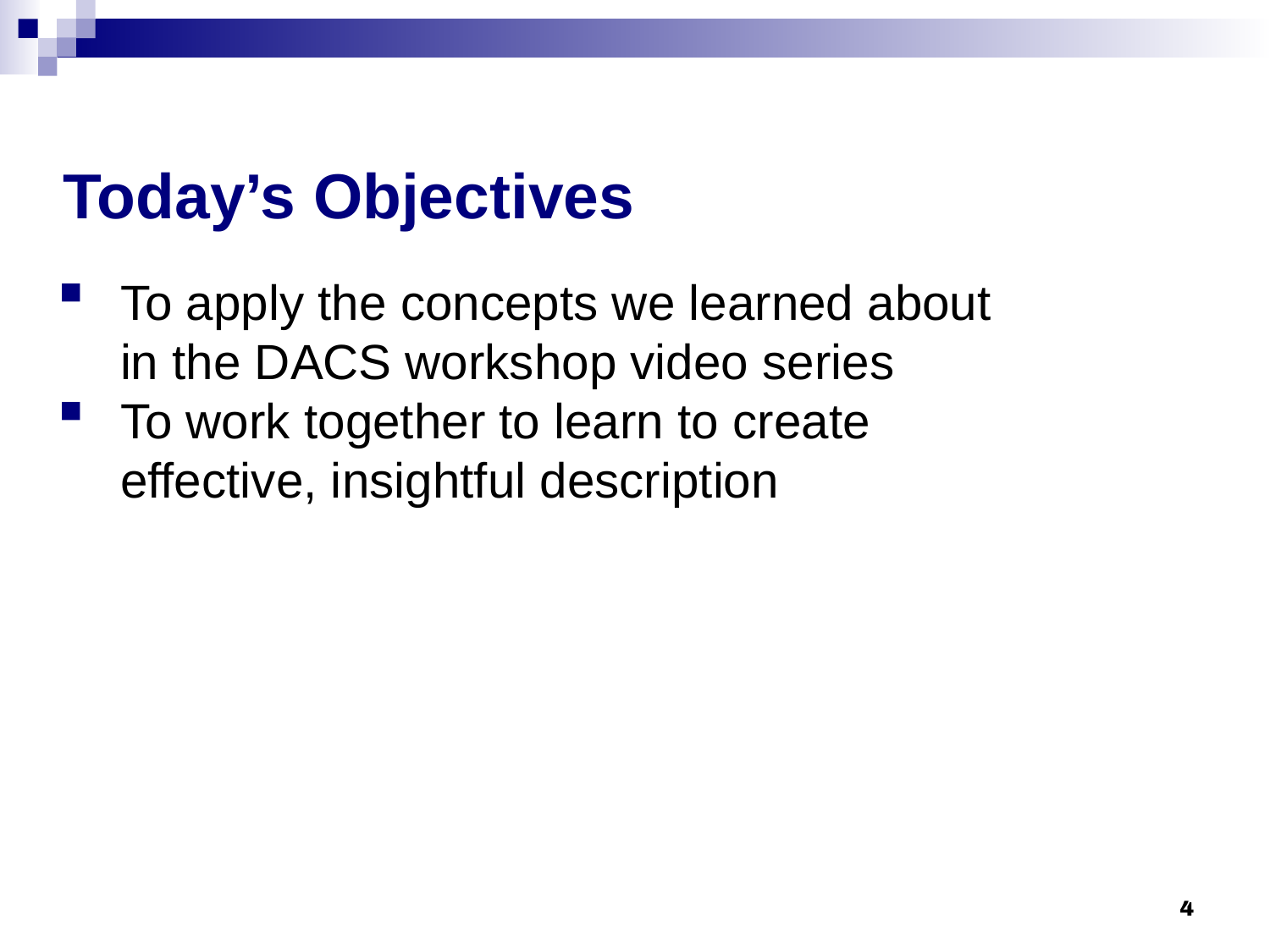

# Today’s Objectives
To apply the concepts we learned about in the DACS workshop video series
To work together to learn to create effective, insightful description
4